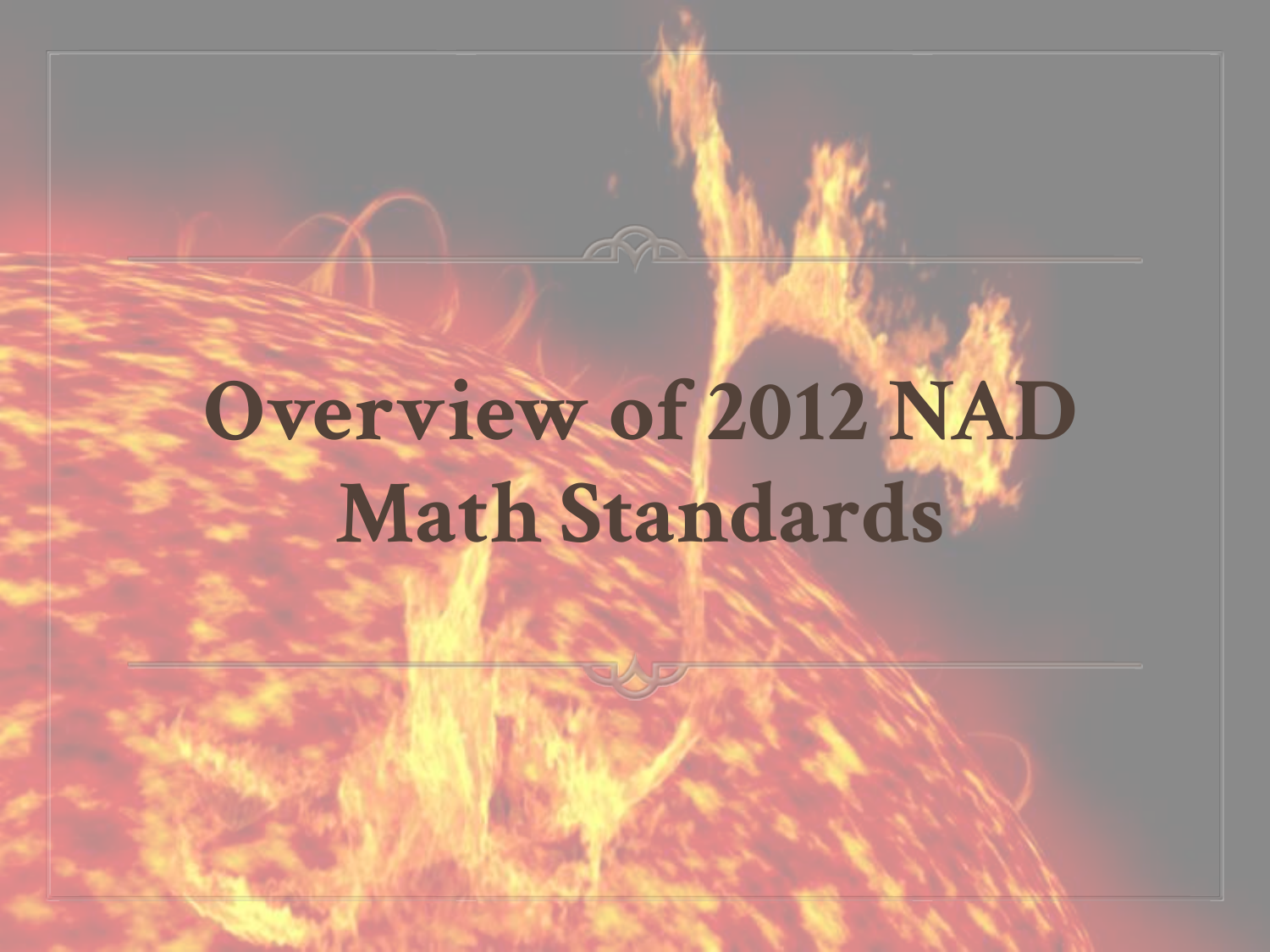

# Overview of 2012 NAD Math Standards